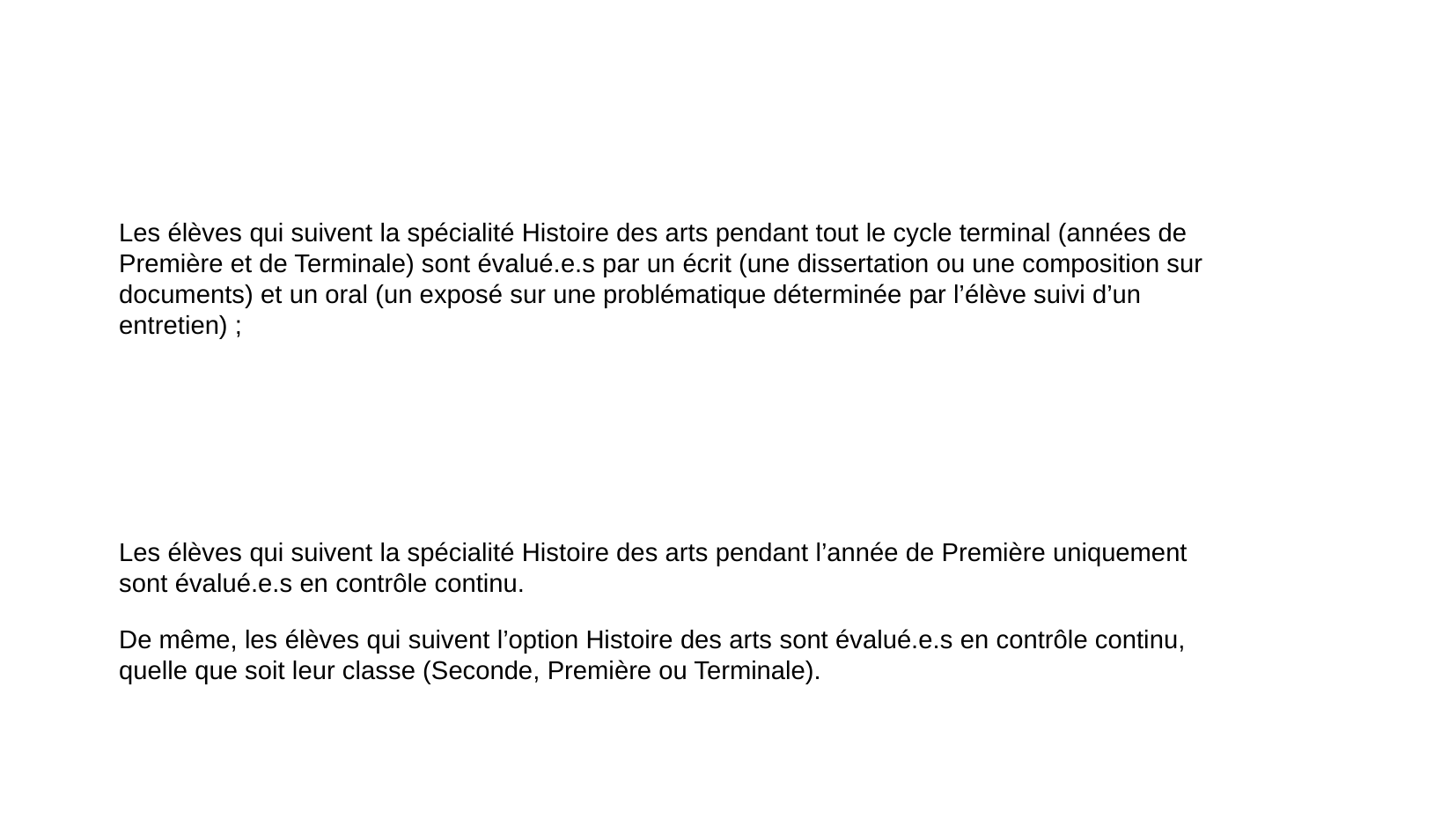

Evaluation de l’Histoire des arts au baccalauréat
Les élèves qui suivent la spécialité Histoire des arts pendant tout le cycle terminal (années de Première et de Terminale) sont évalué.e.s par un écrit (une dissertation ou une composition sur documents) et un oral (un exposé sur une problématique déterminée par l’élève suivi d’un entretien) ;

Les élèves qui suivent la spécialité Histoire des arts pendant l’année de Première uniquement sont évalué.e.s en contrôle continu.
De même, les élèves qui suivent l’option Histoire des arts sont évalué.e.s en contrôle continu, quelle que soit leur classe (Seconde, Première ou Terminale).